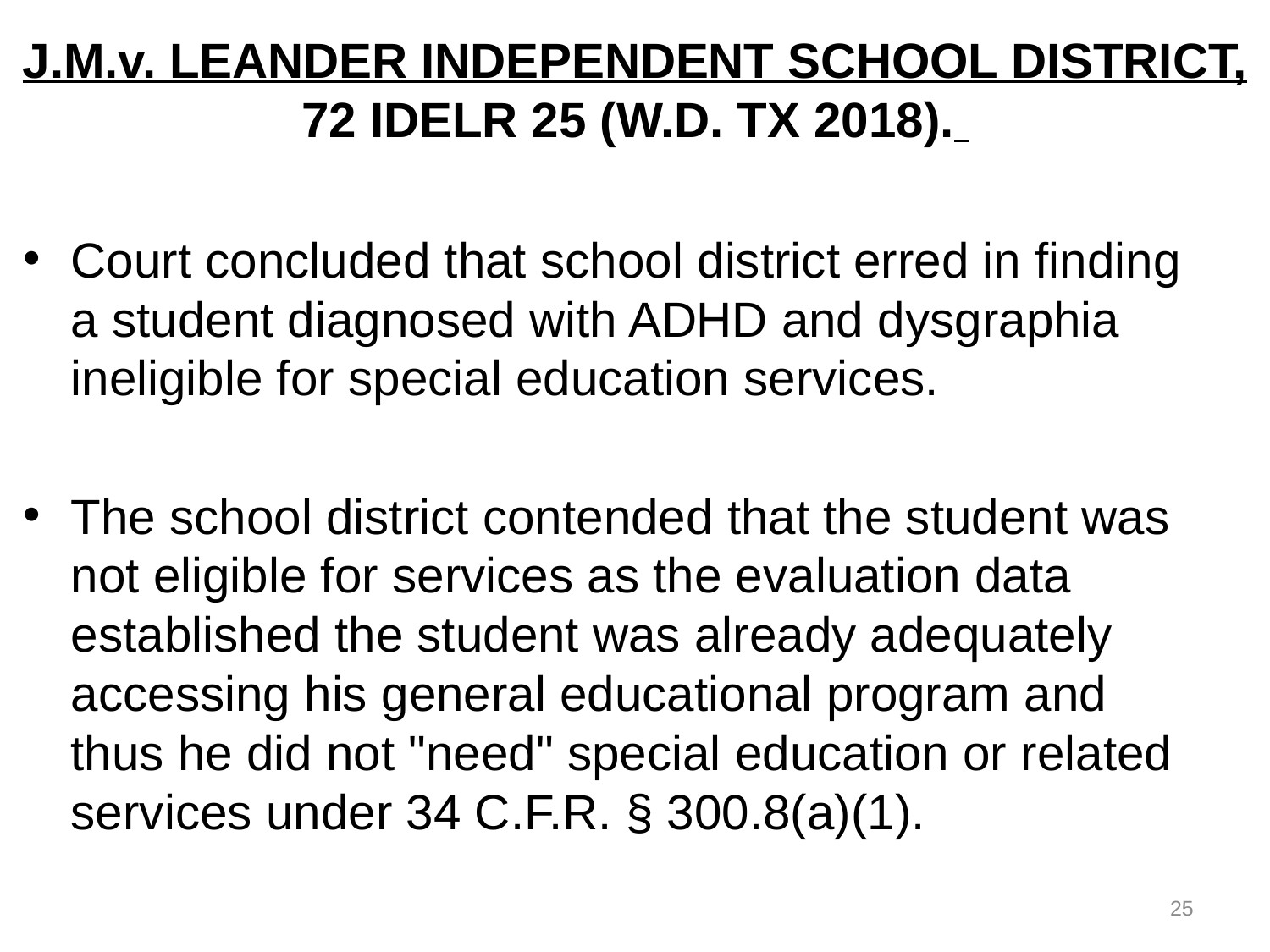

# J.M.v. LEANDER INDEPENDENT SCHOOL DISTRICT, 72 IDELR 25 (W.D. TX 2018).
Court concluded that school district erred in finding a student diagnosed with ADHD and dysgraphia ineligible for special education services.

The school district contended that the student was not eligible for services as the evaluation data established the student was already adequately accessing his general educational program and thus he did not "need" special education or related services under 34 C.F.R. § 300.8(a)(1).
25